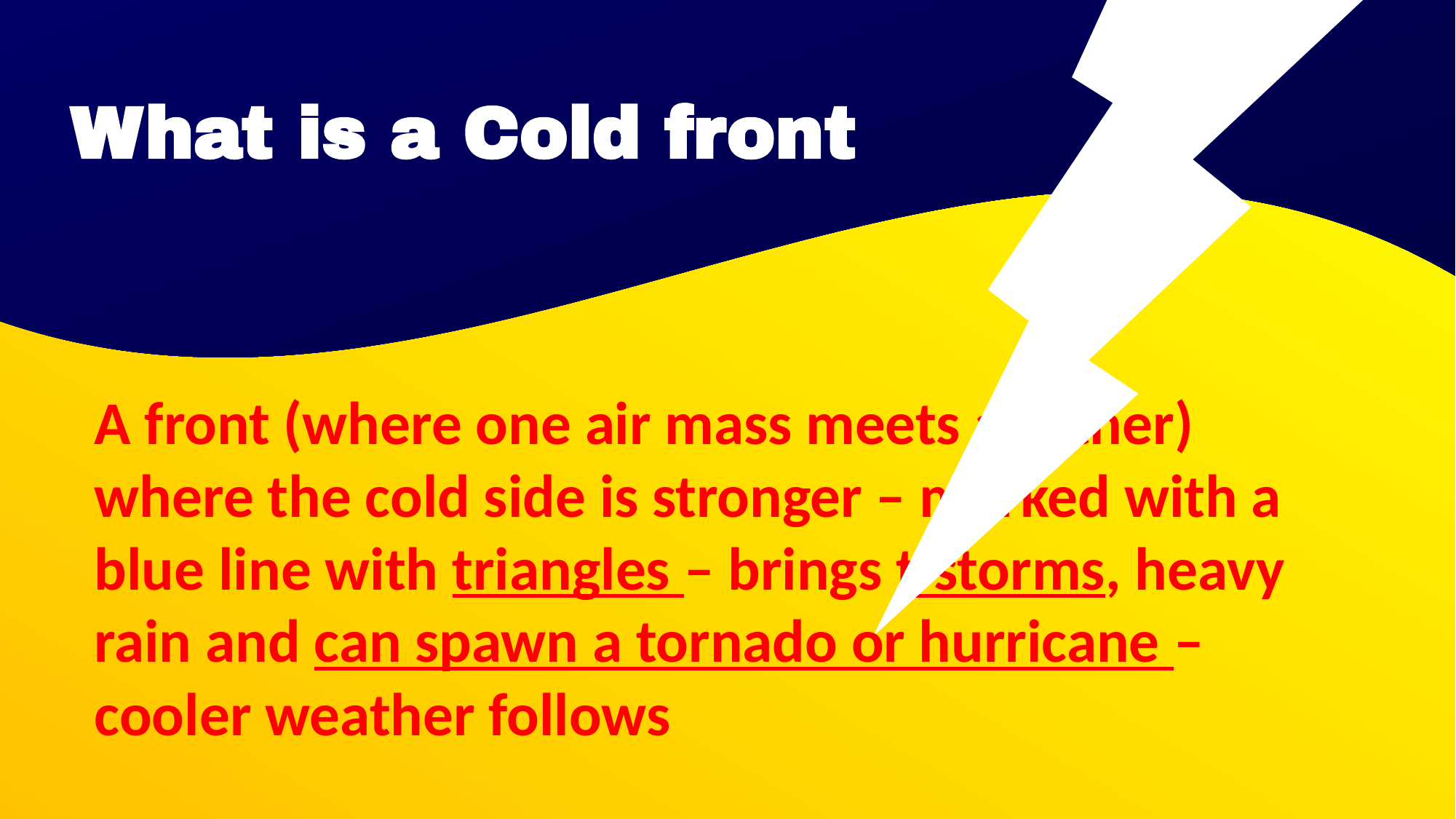

What is a Cold front
# A front (where one air mass meets another) where the cold side is stronger – marked with a blue line with triangles – brings t-storms, heavy rain and can spawn a tornado or hurricane – cooler weather follows